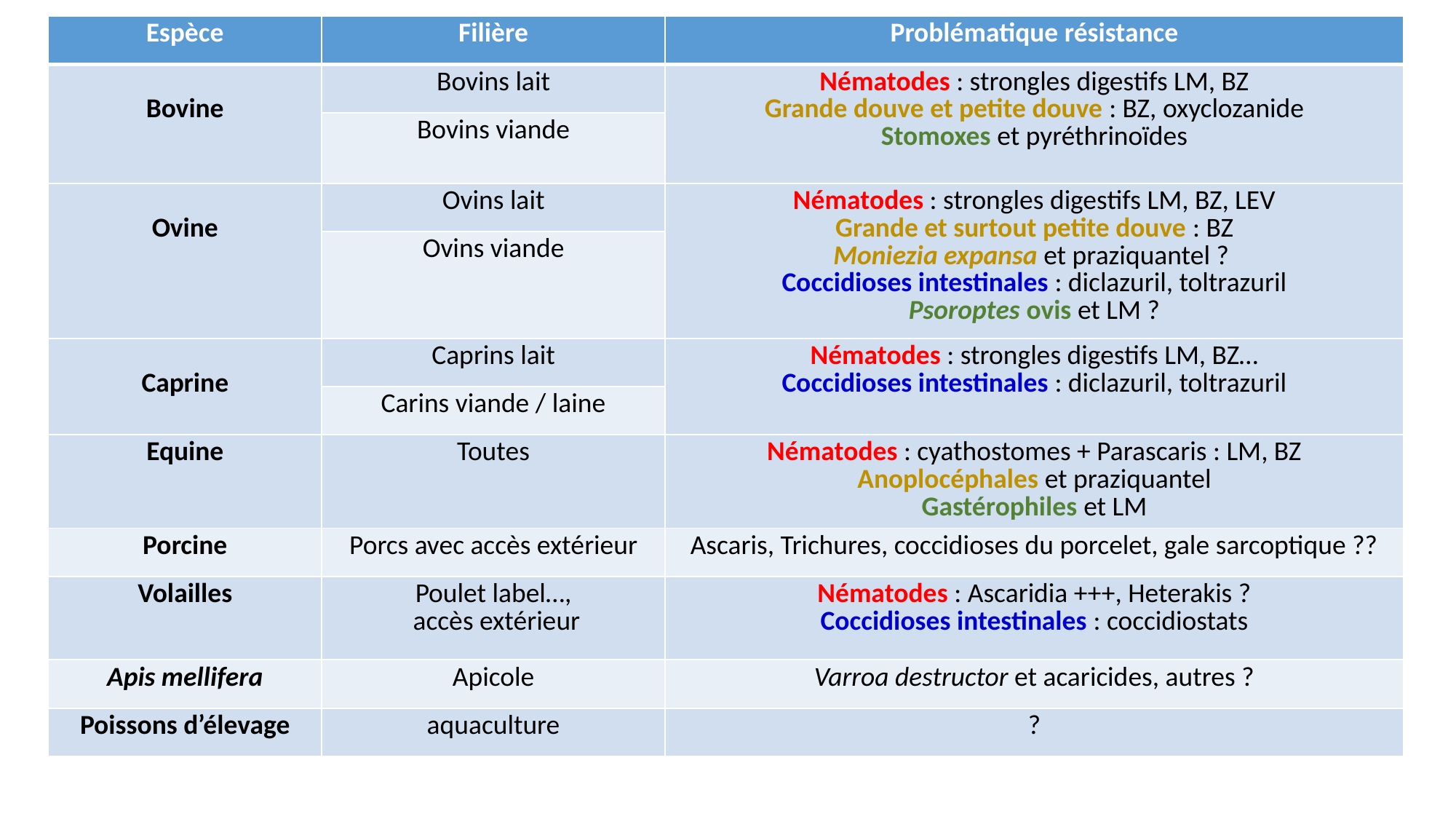

| Espèce | Filière | Problématique résistance |
| --- | --- | --- |
| Bovine | Bovins lait | Nématodes : strongles digestifs LM, BZ Grande douve et petite douve : BZ, oxyclozanide Stomoxes et pyréthrinoïdes |
|  | Bovins viande |  |
| Ovine | Ovins lait | Nématodes : strongles digestifs LM, BZ, LEV Grande et surtout petite douve : BZ Moniezia expansa et praziquantel ? Coccidioses intestinales : diclazuril, toltrazuril Psoroptes ovis et LM ? |
|  | Ovins viande |  |
| Caprine | Caprins lait | Nématodes : strongles digestifs LM, BZ… Coccidioses intestinales : diclazuril, toltrazuril |
|  | Carins viande / laine |  |
| Equine | Toutes | Nématodes : cyathostomes + Parascaris : LM, BZ Anoplocéphales et praziquantel Gastérophiles et LM |
| Porcine | Porcs avec accès extérieur | Ascaris, Trichures, coccidioses du porcelet, gale sarcoptique ?? |
| Volailles | Poulet label…, accès extérieur | Nématodes : Ascaridia +++, Heterakis ? Coccidioses intestinales : coccidiostats |
| Apis mellifera | Apicole | Varroa destructor et acaricides, autres ? |
| Poissons d’élevage | aquaculture | ? |